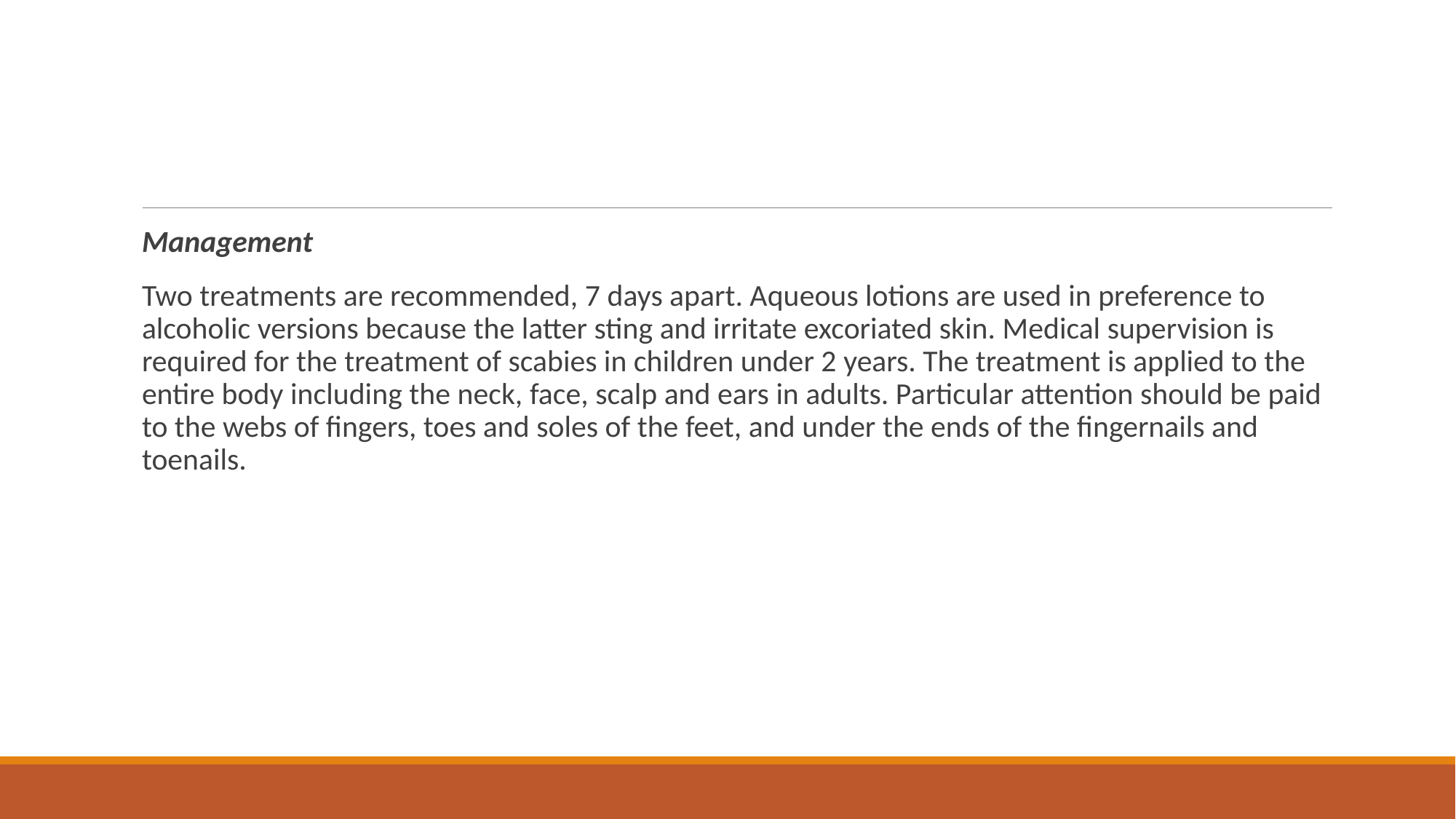

#
Management
Two treatments are recommended, 7 days apart. Aqueous lotions are used in preference to alcoholic versions because the latter sting and irritate excoriated skin. Medical supervision is required for the treatment of scabies in children under 2 years. The treatment is applied to the entire body including the neck, face, scalp and ears in adults. Particular attention should be paid to the webs of fingers, toes and soles of the feet, and under the ends of the fingernails and toenails.